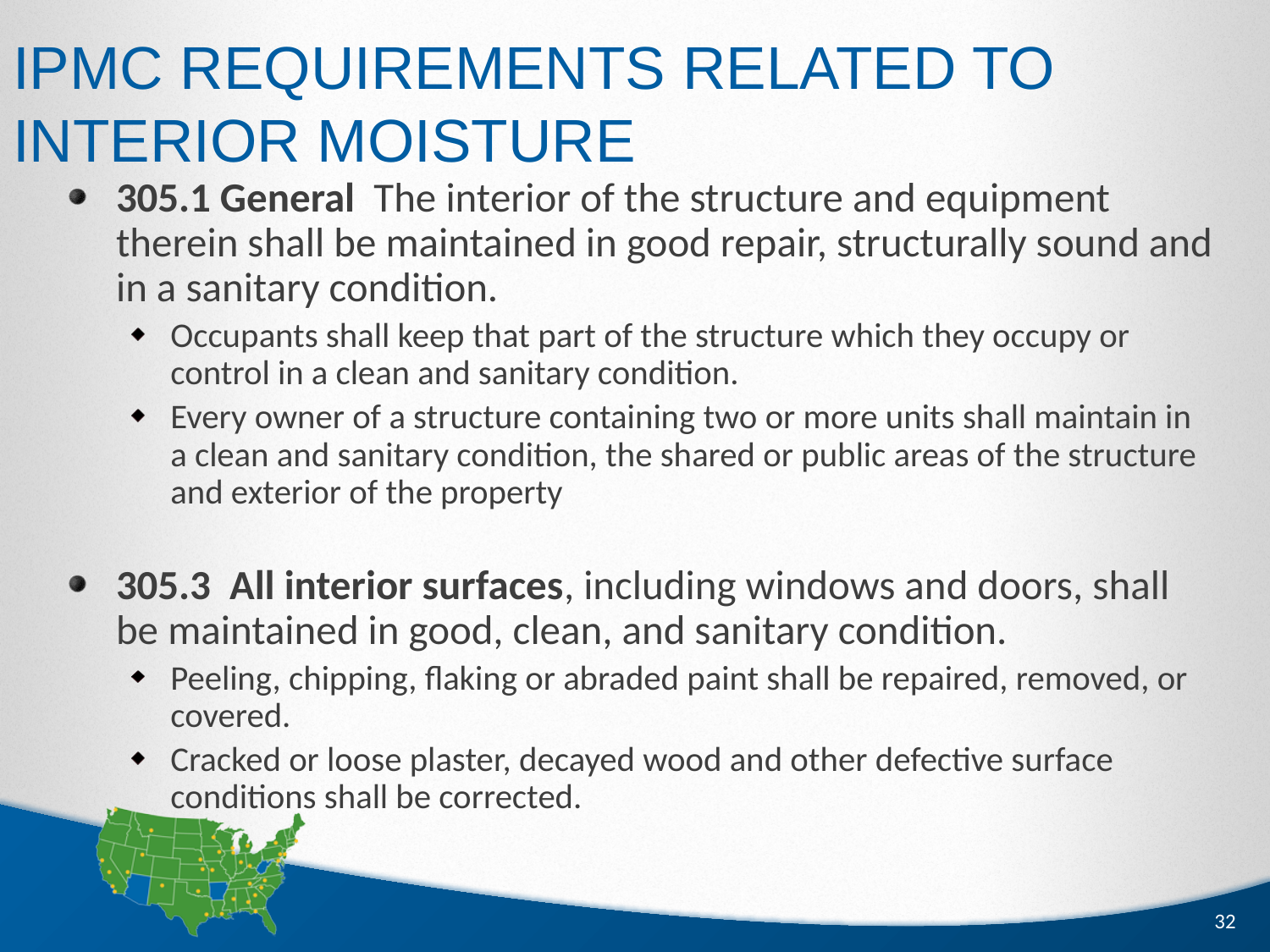

# IPMC Requirements Related to Interior Moisture
305.1 General  The interior of the structure and equipment therein shall be maintained in good repair, structurally sound and in a sanitary condition.
Occupants shall keep that part of the structure which they occupy or control in a clean and sanitary condition.
Every owner of a structure containing two or more units shall maintain in a clean and sanitary condition, the shared or public areas of the structure and exterior of the property

305.3  All interior surfaces, including windows and doors, shall be maintained in good, clean, and sanitary condition.
Peeling, chipping, flaking or abraded paint shall be repaired, removed, or covered.
Cracked or loose plaster, decayed wood and other defective surface conditions shall be corrected.
32